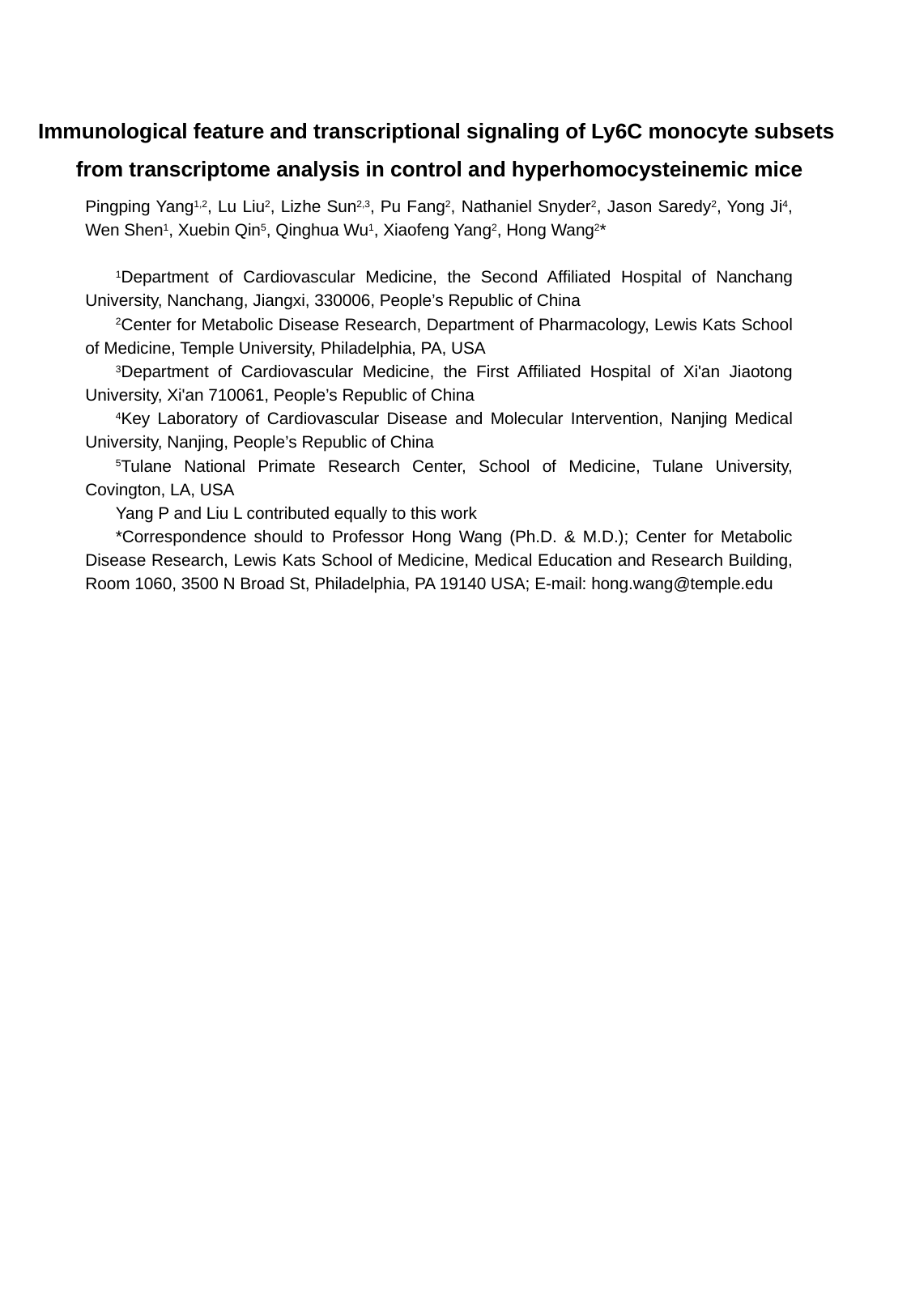

Immunological feature and transcriptional signaling of Ly6C monocyte subsets
from transcriptome analysis in control and hyperhomocysteinemic mice
Pingping Yang1,2, Lu Liu2, Lizhe Sun2,3, Pu Fang2, Nathaniel Snyder2, Jason Saredy2, Yong Ji4, Wen Shen1, Xuebin Qin5, Qinghua Wu1, Xiaofeng Yang2, Hong Wang2*

1Department of Cardiovascular Medicine, the Second Affiliated Hospital of Nanchang University, Nanchang, Jiangxi, 330006, People’s Republic of China
2Center for Metabolic Disease Research, Department of Pharmacology, Lewis Kats School of Medicine, Temple University, Philadelphia, PA, USA
3Department of Cardiovascular Medicine, the First Affiliated Hospital of Xi'an Jiaotong University, Xi'an 710061, People’s Republic of China
4Key Laboratory of Cardiovascular Disease and Molecular Intervention, Nanjing Medical University, Nanjing, People’s Republic of China
5Tulane National Primate Research Center, School of Medicine, Tulane University, Covington, LA, USA
Yang P and Liu L contributed equally to this work
*Correspondence should to Professor Hong Wang (Ph.D. & M.D.); Center for Metabolic Disease Research, Lewis Kats School of Medicine, Medical Education and Research Building, Room 1060, 3500 N Broad St, Philadelphia, PA 19140 USA; E-mail: hong.wang@temple.edu